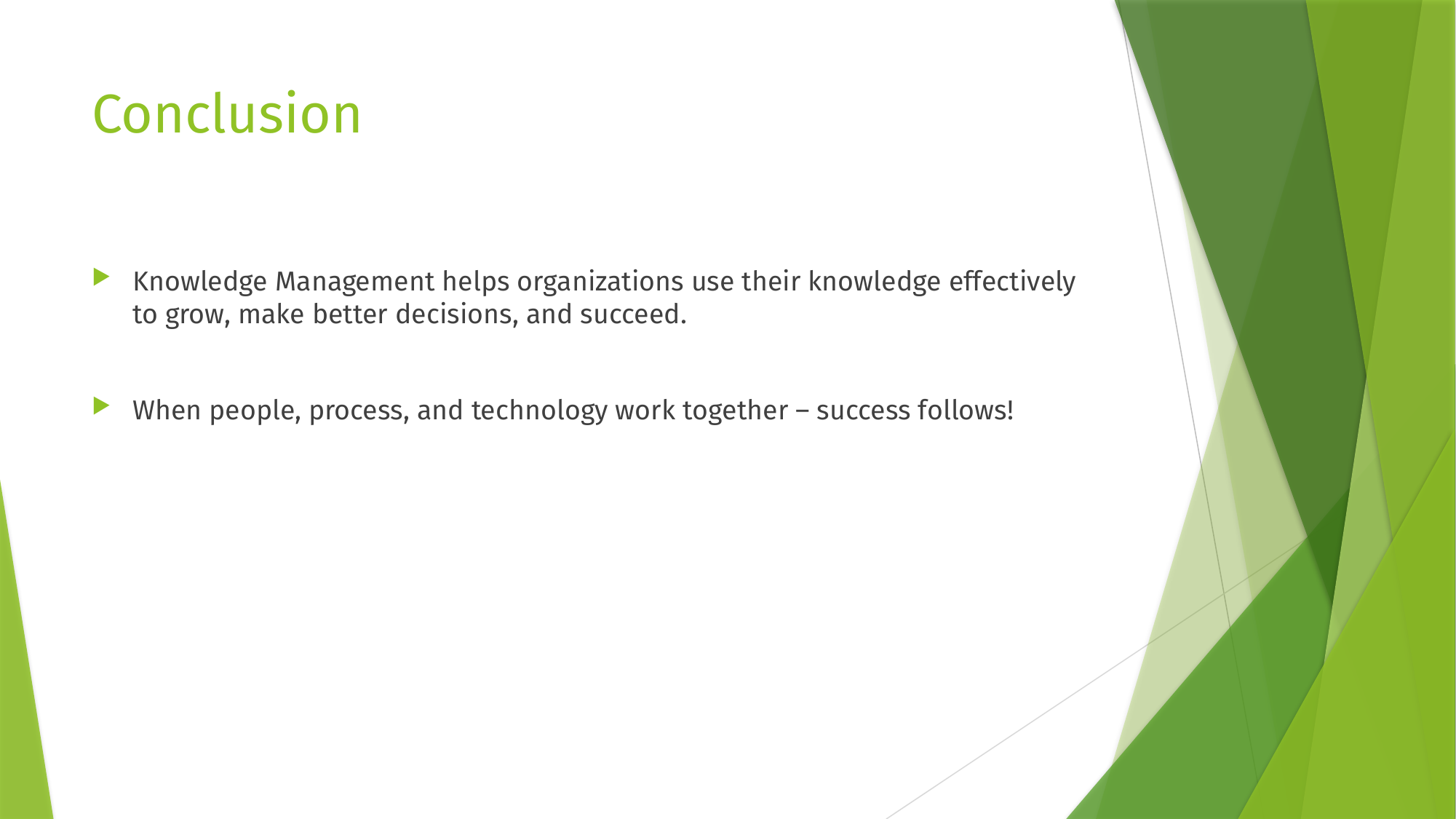

# Conclusion
Knowledge Management helps organizations use their knowledge effectively to grow, make better decisions, and succeed.

When people, process, and technology work together – success follows!